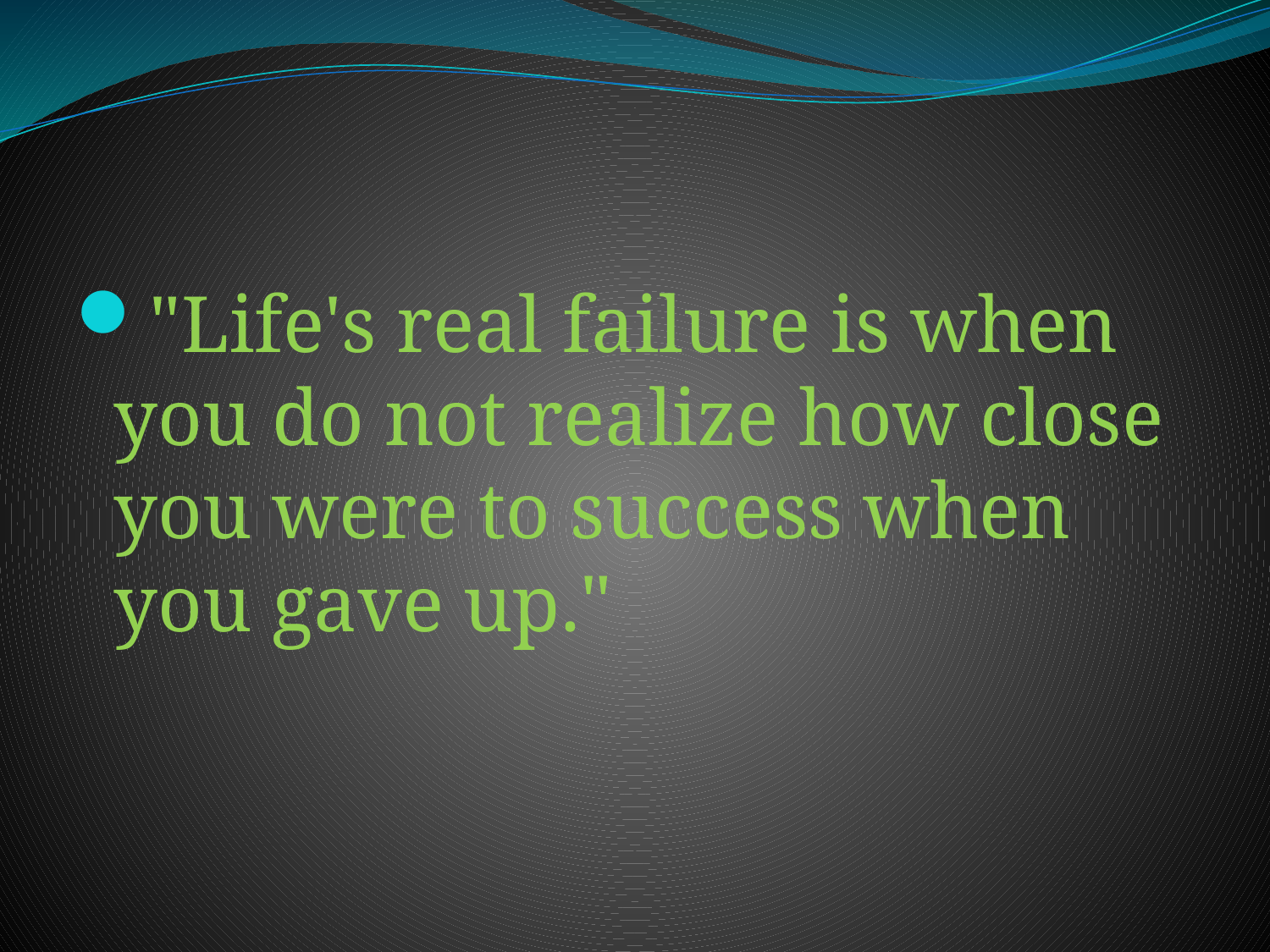

"Life's real failure is when you do not realize how close you were to success when you gave up."